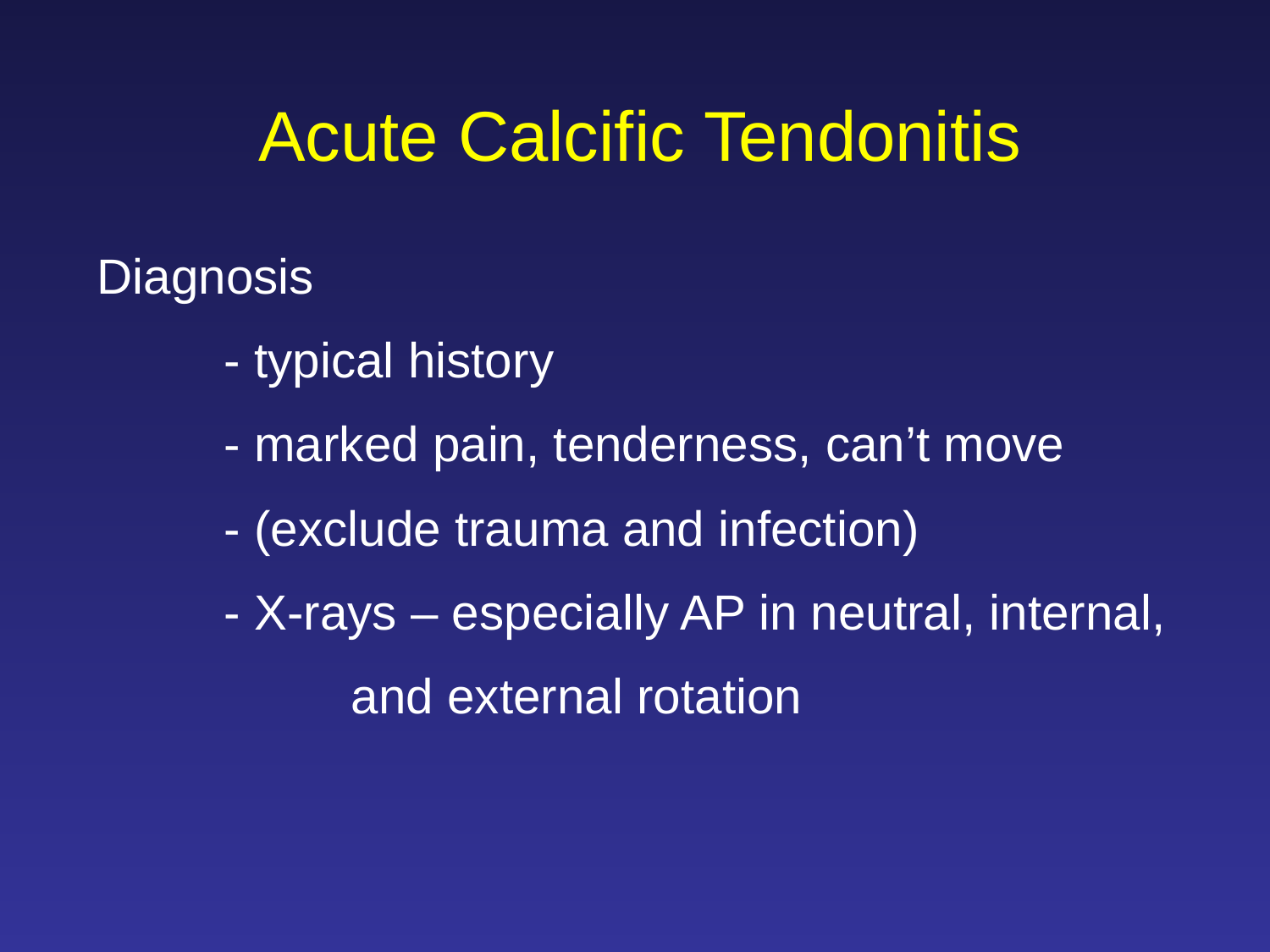

Acute Calcific Tendonitis

Diagnosis
	- typical history
	- marked pain, tenderness, can’t move
	- (exclude trauma and infection)
	- X-rays – especially AP in neutral, internal,
		and external rotation